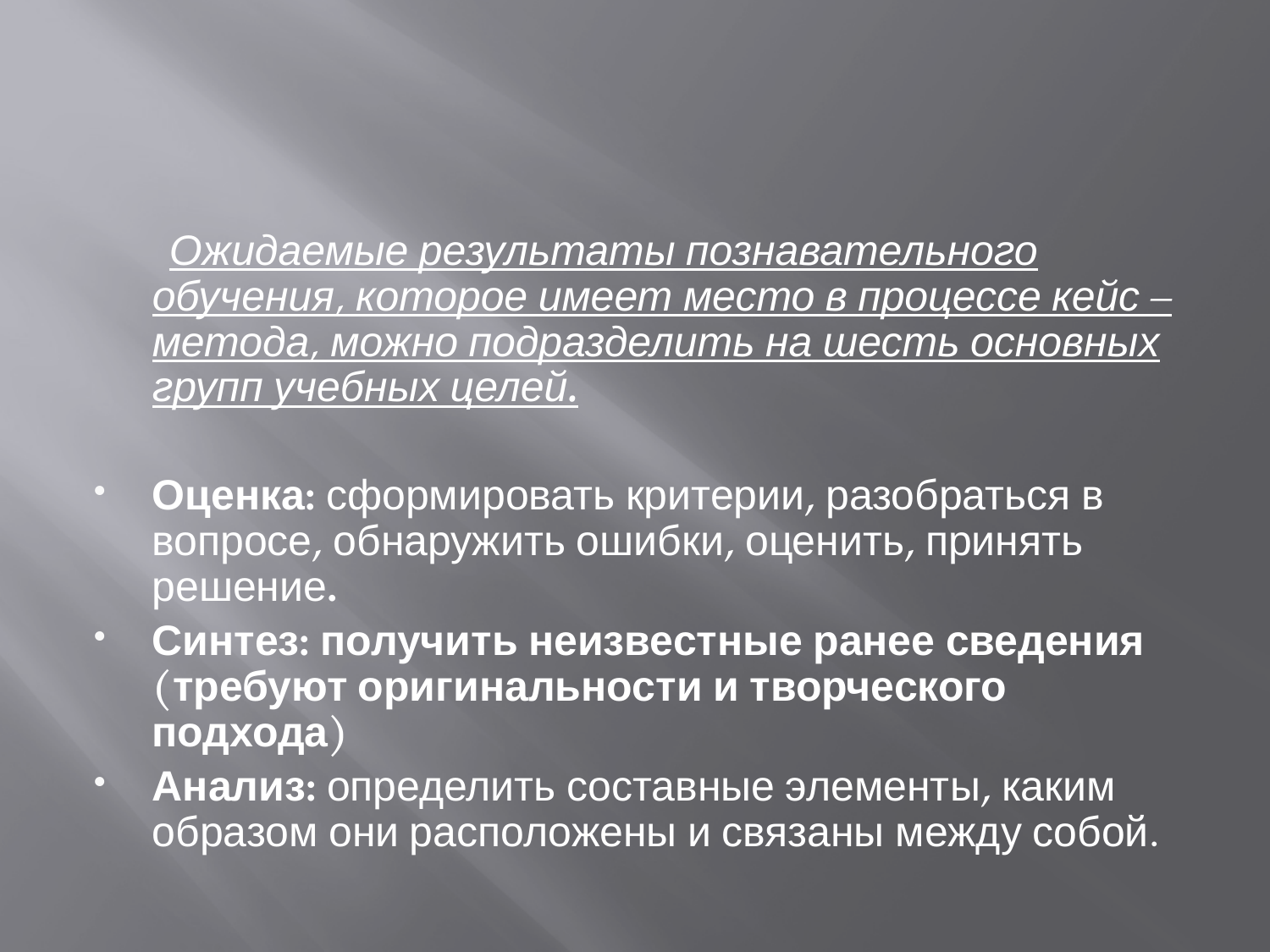

#
       Ожидаемые результаты познавательного обучения, которое имеет место в процессе кейс – метода, можно подразделить на шесть основных групп учебных целей.

Оценка: сформировать критерии, разобраться в вопросе, обнаружить ошибки, оценить, принять решение.
Синтез: получить неизвестные ранее сведения (требуют оригинальности и творческого подхода)
Анализ: определить составные элементы, каким образом они расположены и связаны между собой.